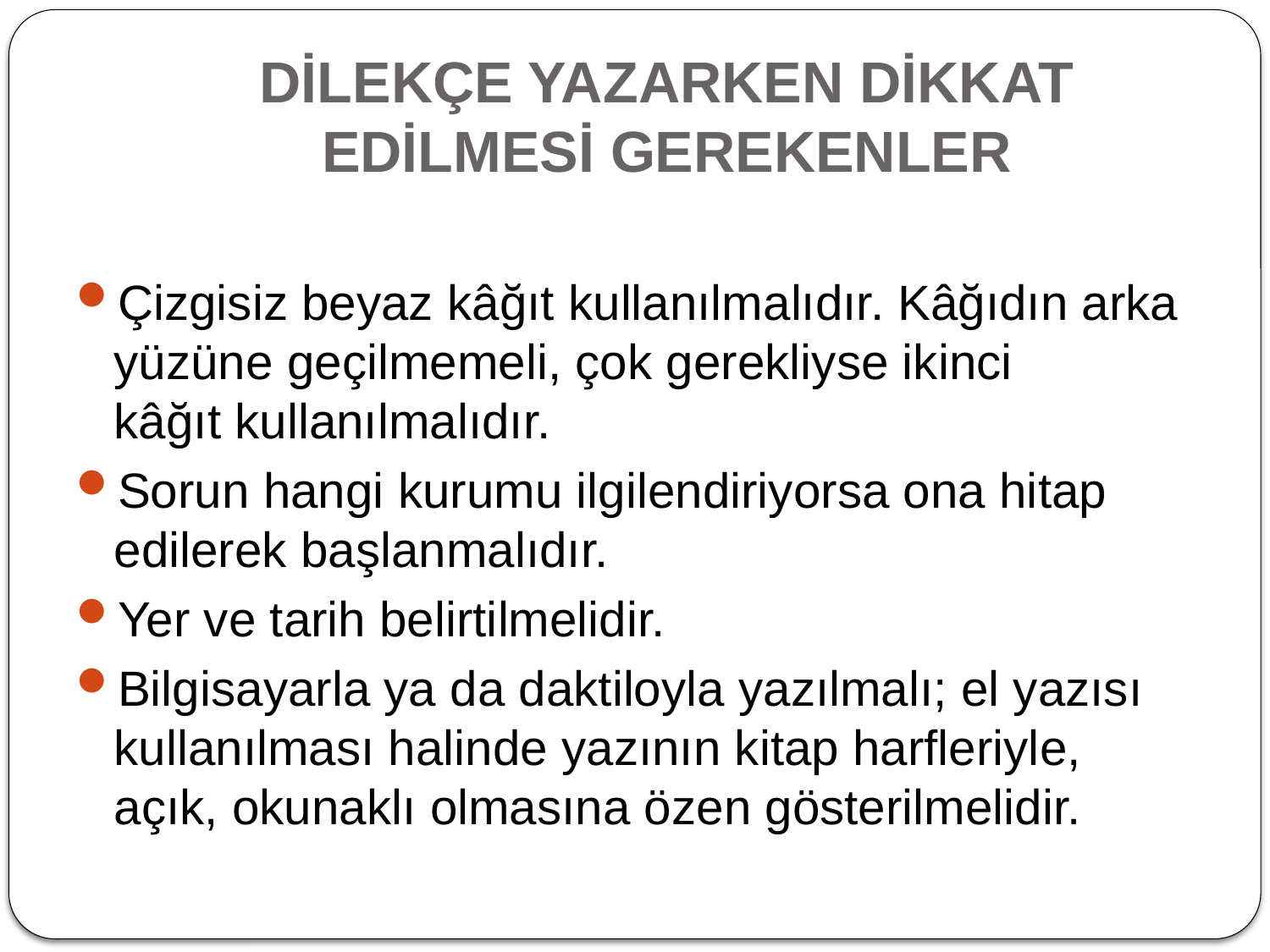

# DİLEKÇE YAZARKEN DİKKAT EDİLMESİ GEREKENLER
Çizgisiz beyaz kâğıt kullanılmalıdır. Kâğıdın arka yüzüne geçilmemeli, çok gerekliyse ikinci
kâğıt kullanılmalıdır.
Sorun hangi kurumu ilgilendiriyorsa ona hitap edilerek başlanmalıdır.
Yer ve tarih belirtilmelidir.
Bilgisayarla ya da daktiloyla yazılmalı; el yazısı kullanılması halinde yazının kitap harfleriyle,
açık, okunaklı olmasına özen gösterilmelidir.